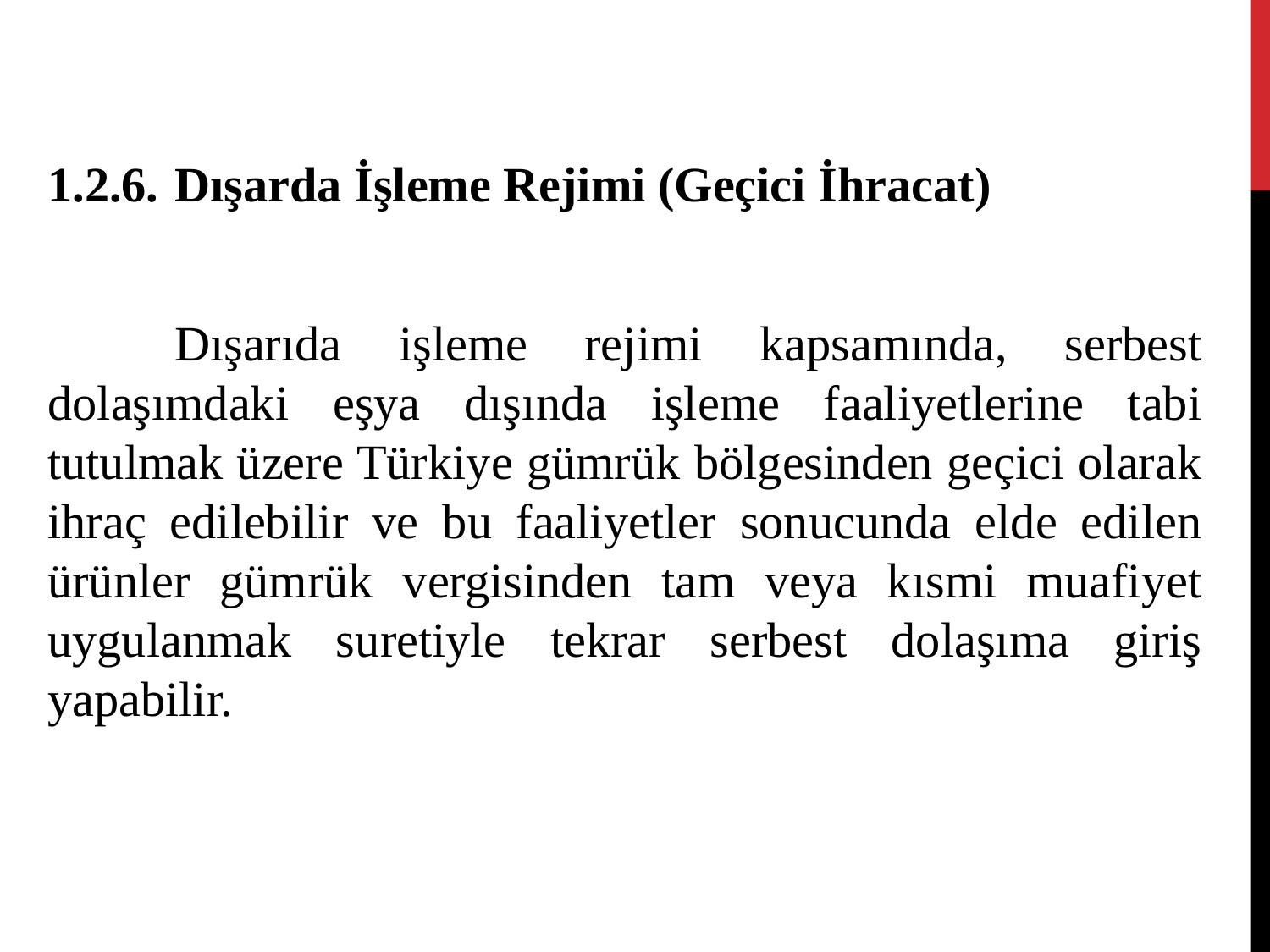

1.2.6.	Dışarda İşleme Rejimi (Geçici İhracat)

	Dışarıda işleme rejimi kapsamında, serbest dolaşımdaki eşya dışında işleme faaliyetlerine tabi tutulmak üzere Türkiye gümrük bölgesinden geçici olarak ihraç edilebilir ve bu faaliyetler sonucunda elde edilen ürünler gümrük vergisinden tam veya kısmi muafiyet uygulanmak suretiyle tekrar serbest dolaşıma giriş yapabilir.